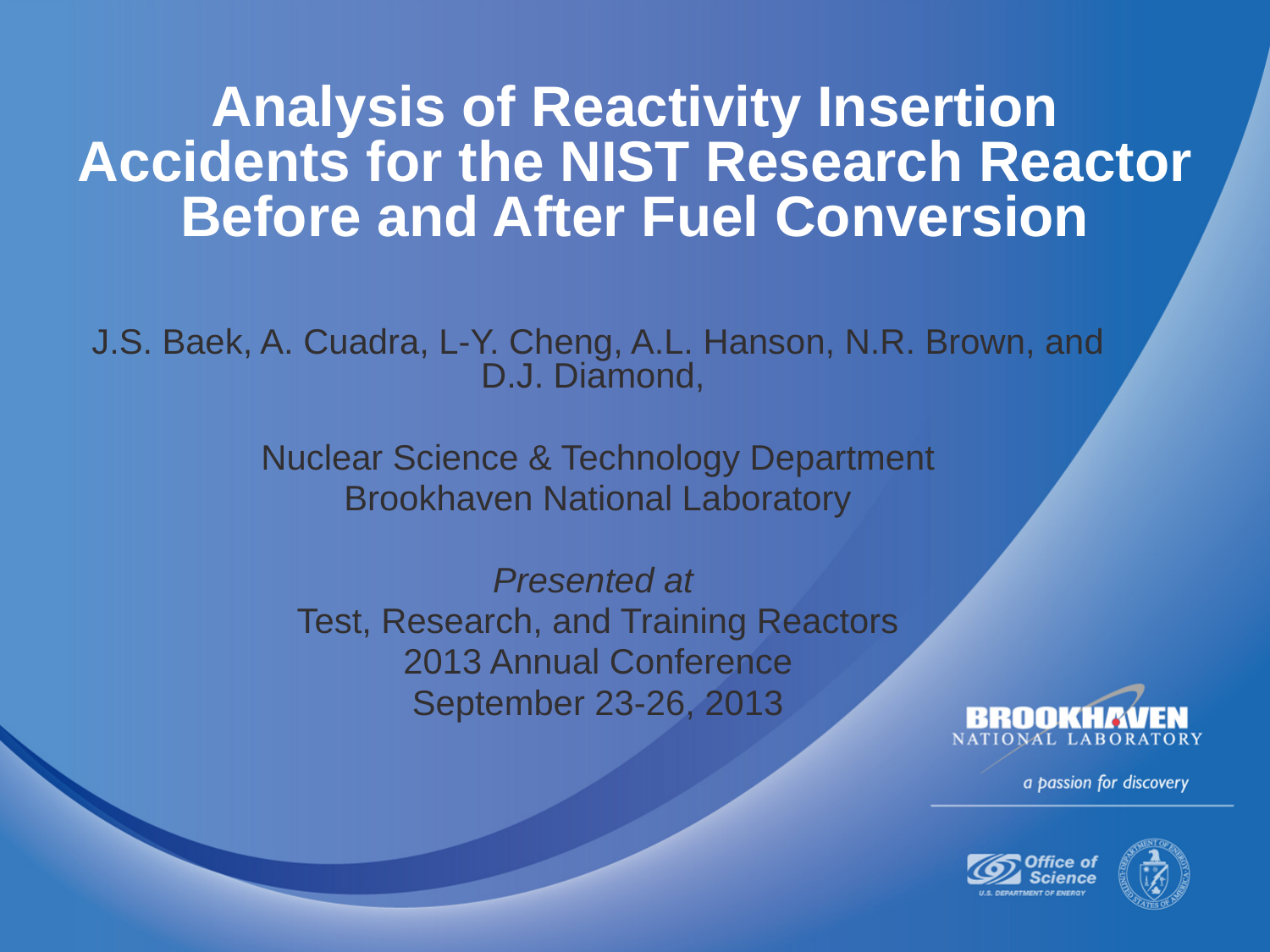

# Analysis of Reactivity Insertion Accidents for the NIST Research Reactor Before and After Fuel Conversion

J.S. Baek, A. Cuadra, L-Y. Cheng, A.L. Hanson, N.R. Brown, and D.J. Diamond,

Nuclear Science & Technology Department
Brookhaven National Laboratory

Presented at
Test, Research, and Training Reactors
2013 Annual Conference
September 23-26, 2013